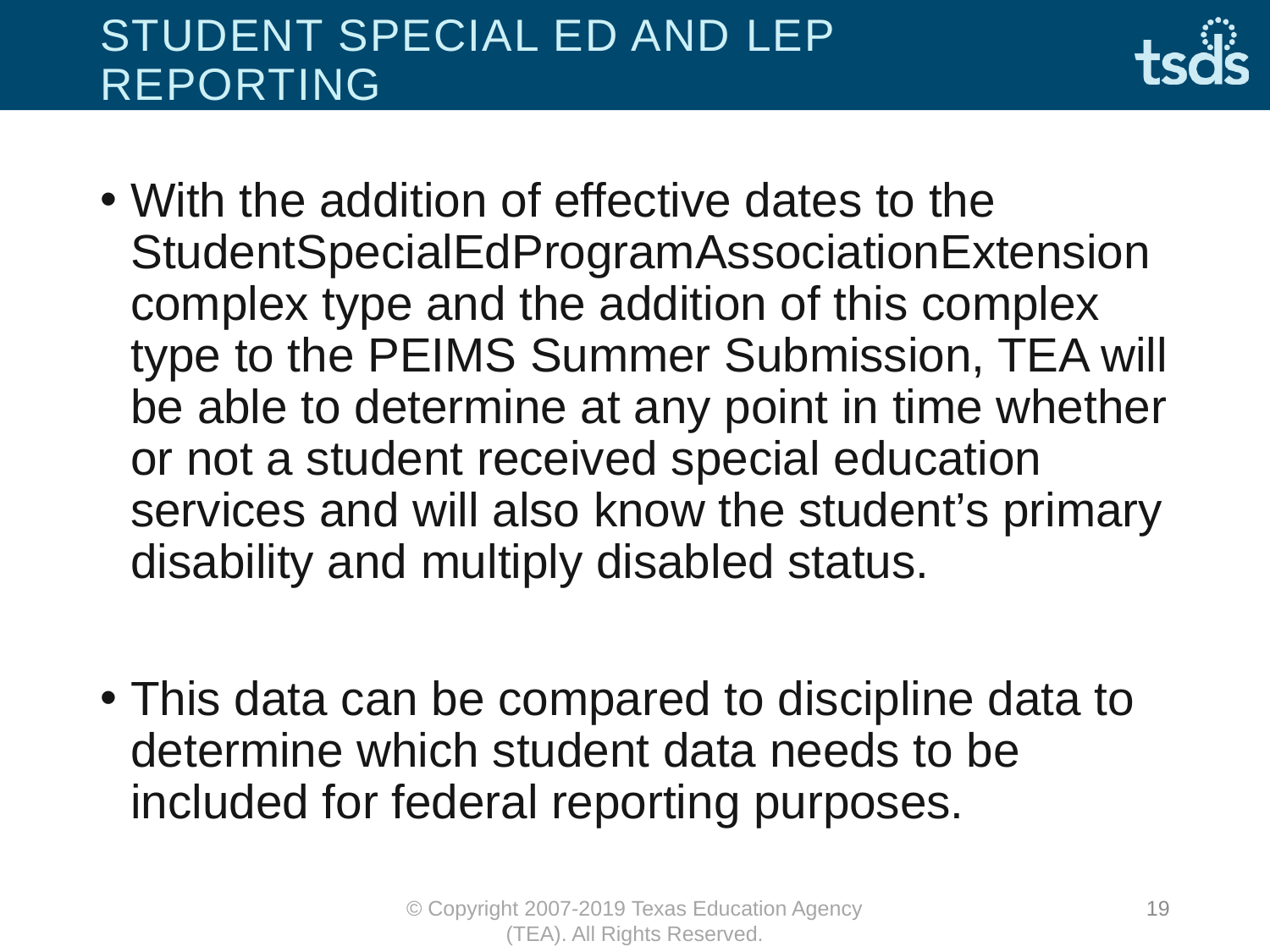

# Student Special Ed and LEP Reporting
With the addition of effective dates to the StudentSpecialEdProgramAssociationExtension complex type and the addition of this complex type to the PEIMS Summer Submission, TEA will be able to determine at any point in time whether or not a student received special education services and will also know the student’s primary disability and multiply disabled status.

This data can be compared to discipline data to determine which student data needs to be included for federal reporting purposes.

19